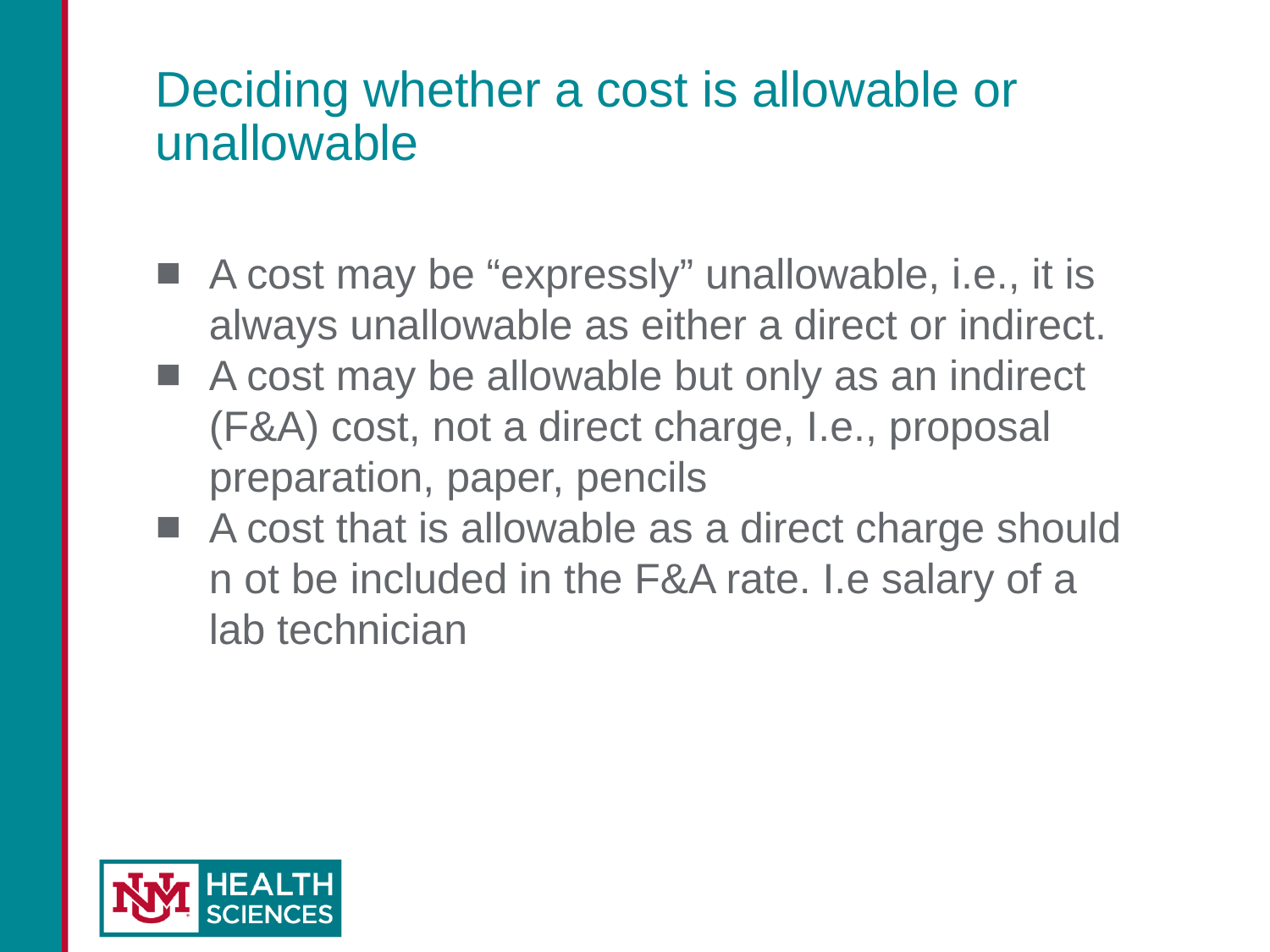

# Deciding whether a cost is allowable or unallowable
A cost may be “expressly” unallowable, i.e., it is always unallowable as either a direct or indirect.
A cost may be allowable but only as an indirect (F&A) cost, not a direct charge, I.e., proposal preparation, paper, pencils
A cost that is allowable as a direct charge should n ot be included in the F&A rate. I.e salary of a lab technician